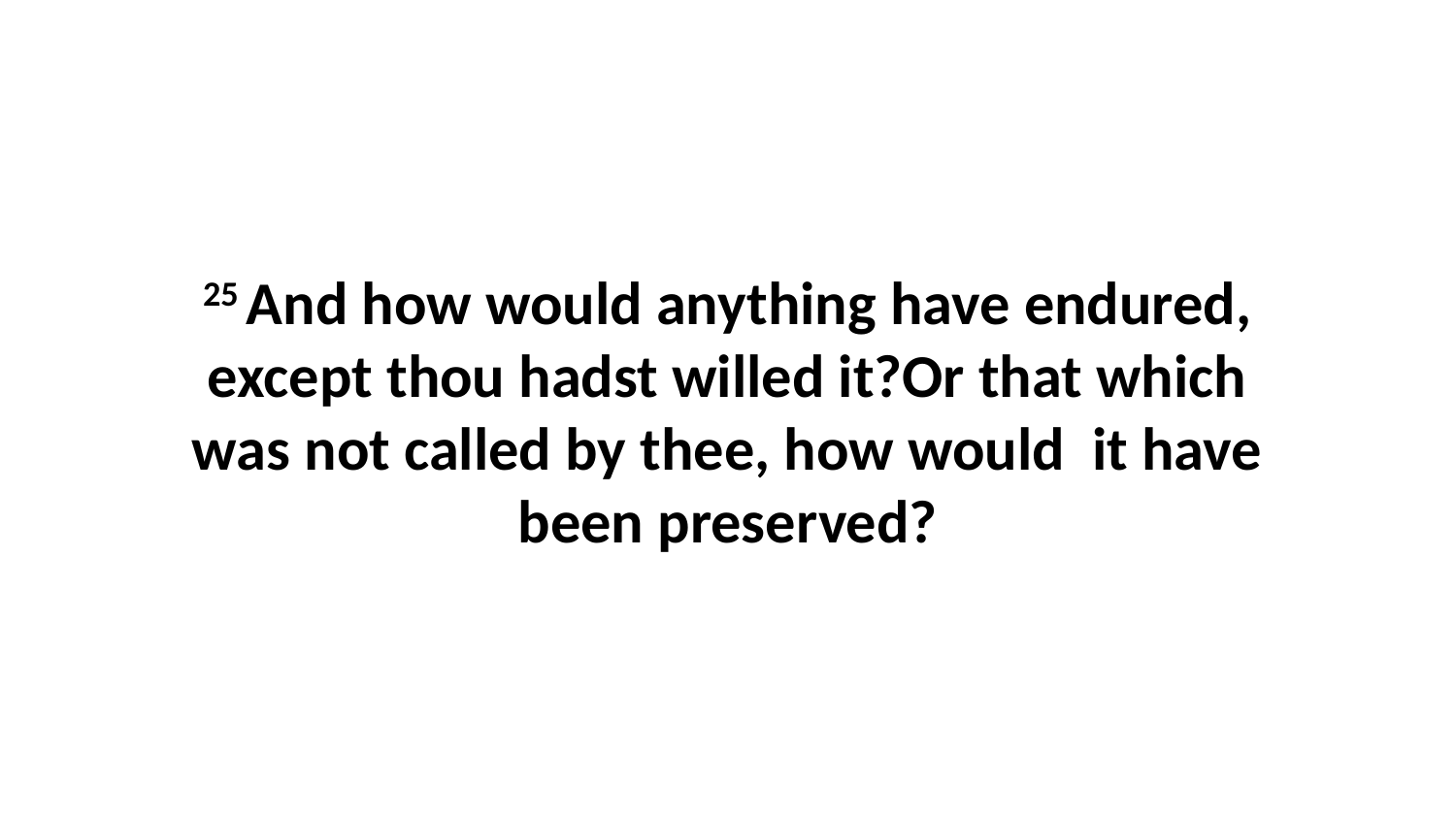

25 And how would anything have endured, except thou hadst willed it?Or that which was not called by thee, how would  it have been preserved?